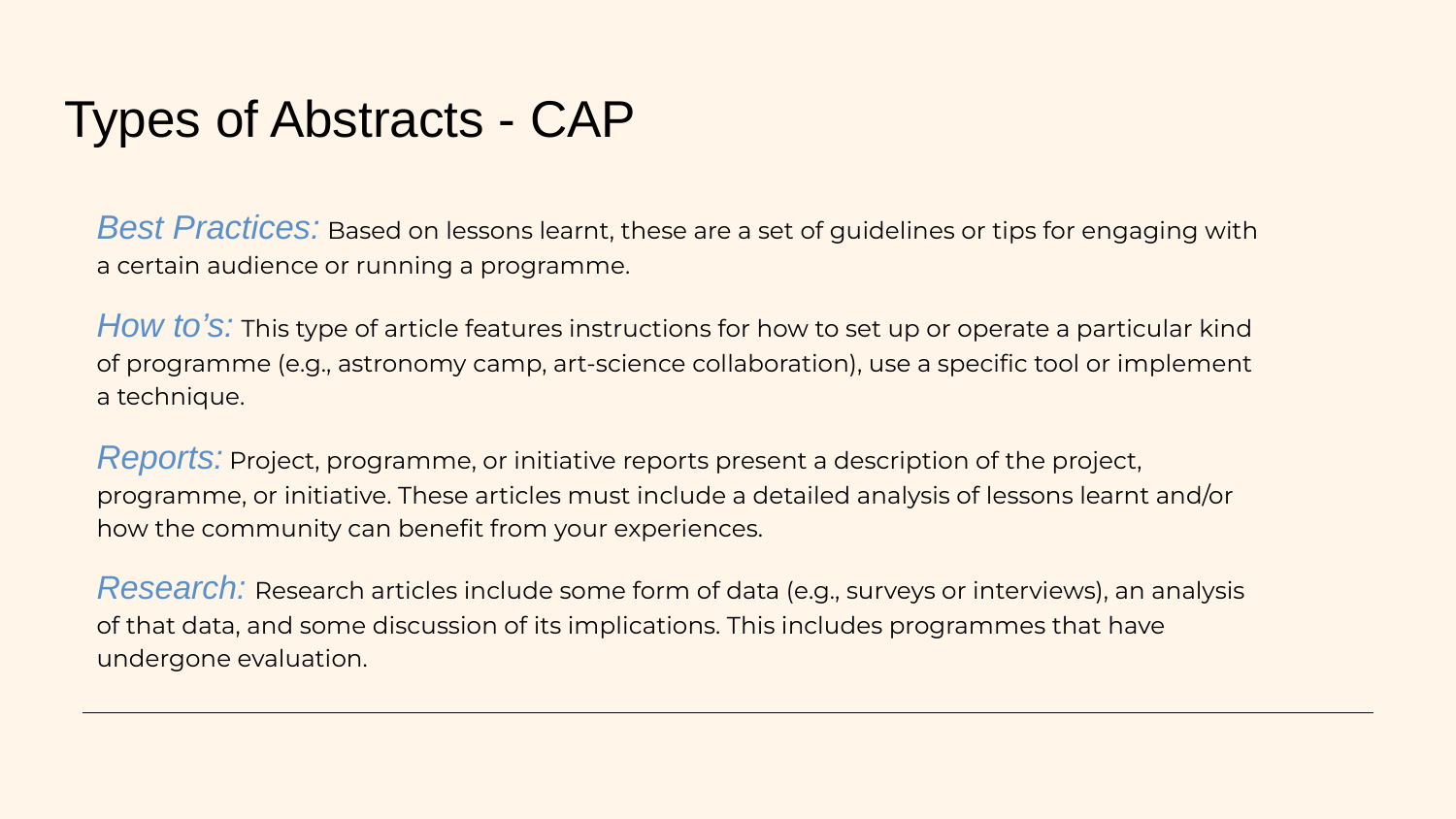

# Types of Abstracts - CAP
Best Practices: Based on lessons learnt, these are a set of guidelines or tips for engaging with a certain audience or running a programme.
How to’s: This type of article features instructions for how to set up or operate a particular kind of programme (e.g., astronomy camp, art-science collaboration), use a specific tool or implement a technique.
Reports: Project, programme, or initiative reports present a description of the project, programme, or initiative. These articles must include a detailed analysis of lessons learnt and/or how the community can benefit from your experiences.
Research: Research articles include some form of data (e.g., surveys or interviews), an analysis of that data, and some discussion of its implications. This includes programmes that have undergone evaluation.